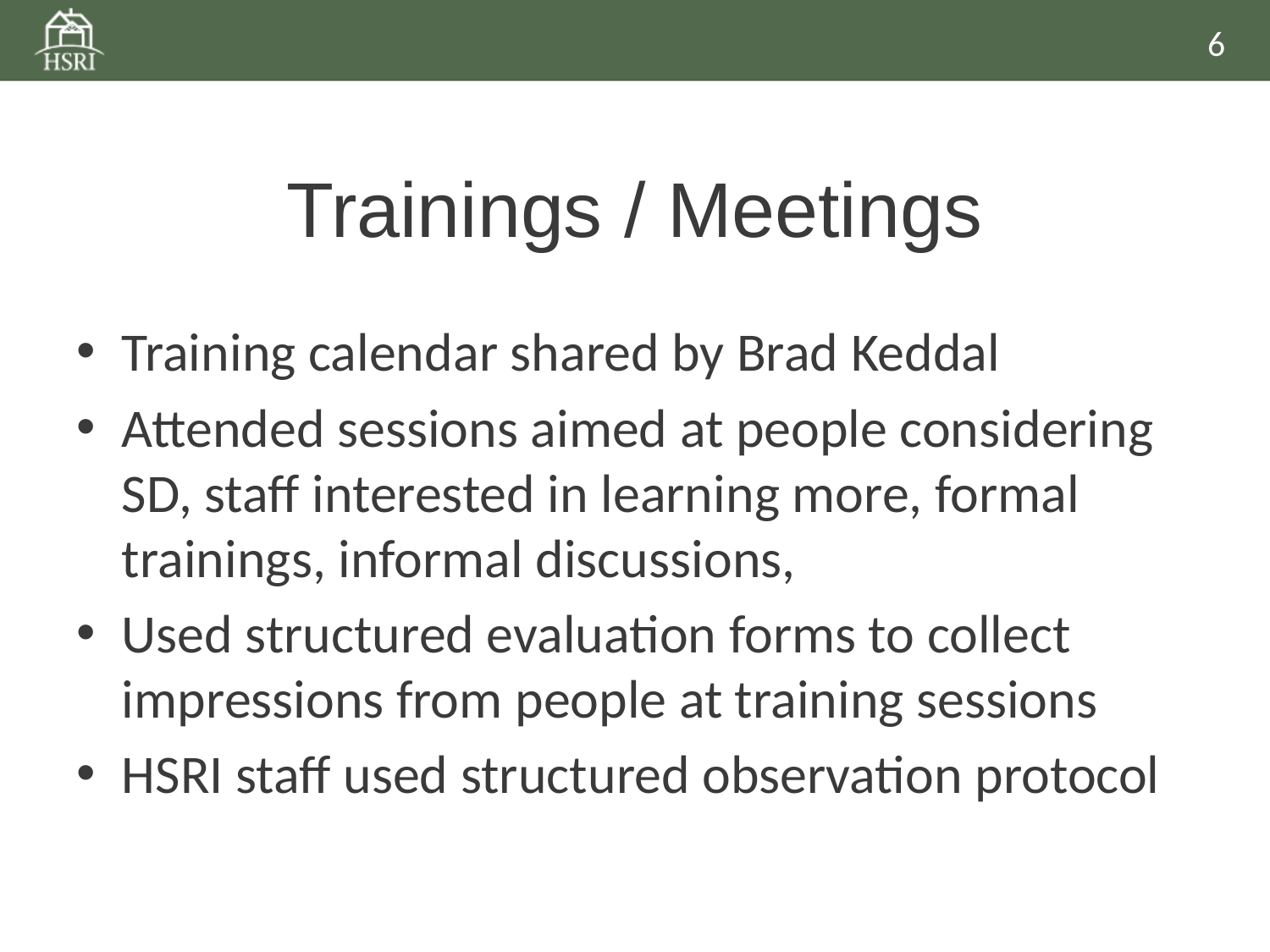

6
# Trainings / Meetings
Training calendar shared by Brad Keddal
Attended sessions aimed at people considering SD, staff interested in learning more, formal trainings, informal discussions,
Used structured evaluation forms to collect impressions from people at training sessions
HSRI staff used structured observation protocol